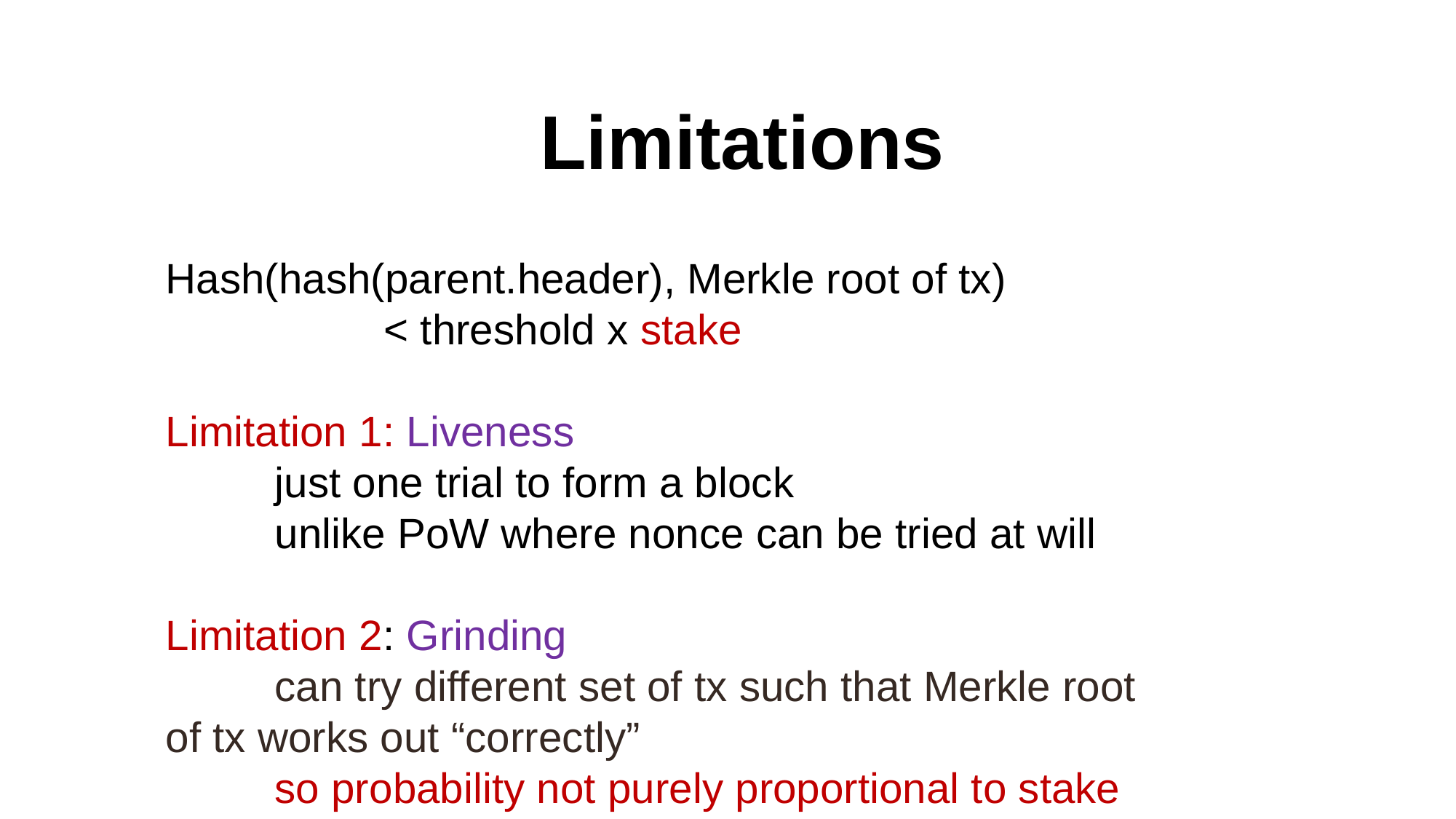

# Limitations
Hash(hash(parent.header), Merkle root of tx)
		< threshold x stake

Limitation 1: Liveness
	just one trial to form a block
	unlike PoW where nonce can be tried at will

Limitation 2: Grinding
	can try different set of tx such that Merkle root of tx works out “correctly”
	so probability not purely proportional to stake